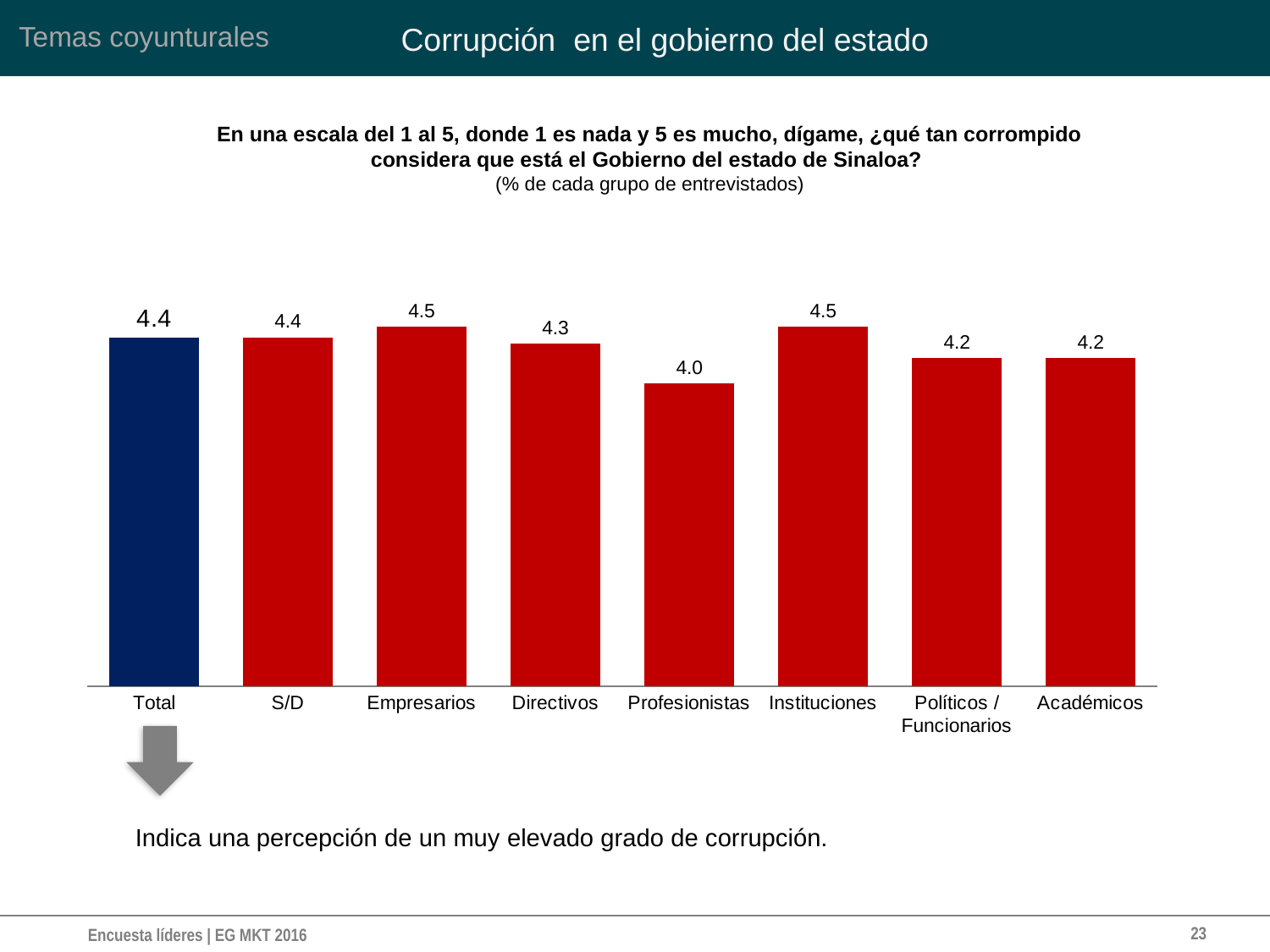

# Corrupción  en el gobierno del estado
Temas coyunturales
En una escala del 1 al 5, donde 1 es nada y 5 es mucho, dígame, ¿qué tan corrompido
considera que está el Gobierno del estado de Sinaloa?
(% de cada grupo de entrevistados)

### Chart

| Category |  |
|---|---|
| Total | 4.4 |
| S/D | 4.4 |
| Empresarios | 4.5 |
| Directivos | 4.34 |
| Profesionistas | 3.9499999999999997 |
| Instituciones | 4.5 |
| Políticos / Funcionarios | 4.2 |
| Académicos | 4.2 |
Indica una percepción de un muy elevado grado de corrupción.
23